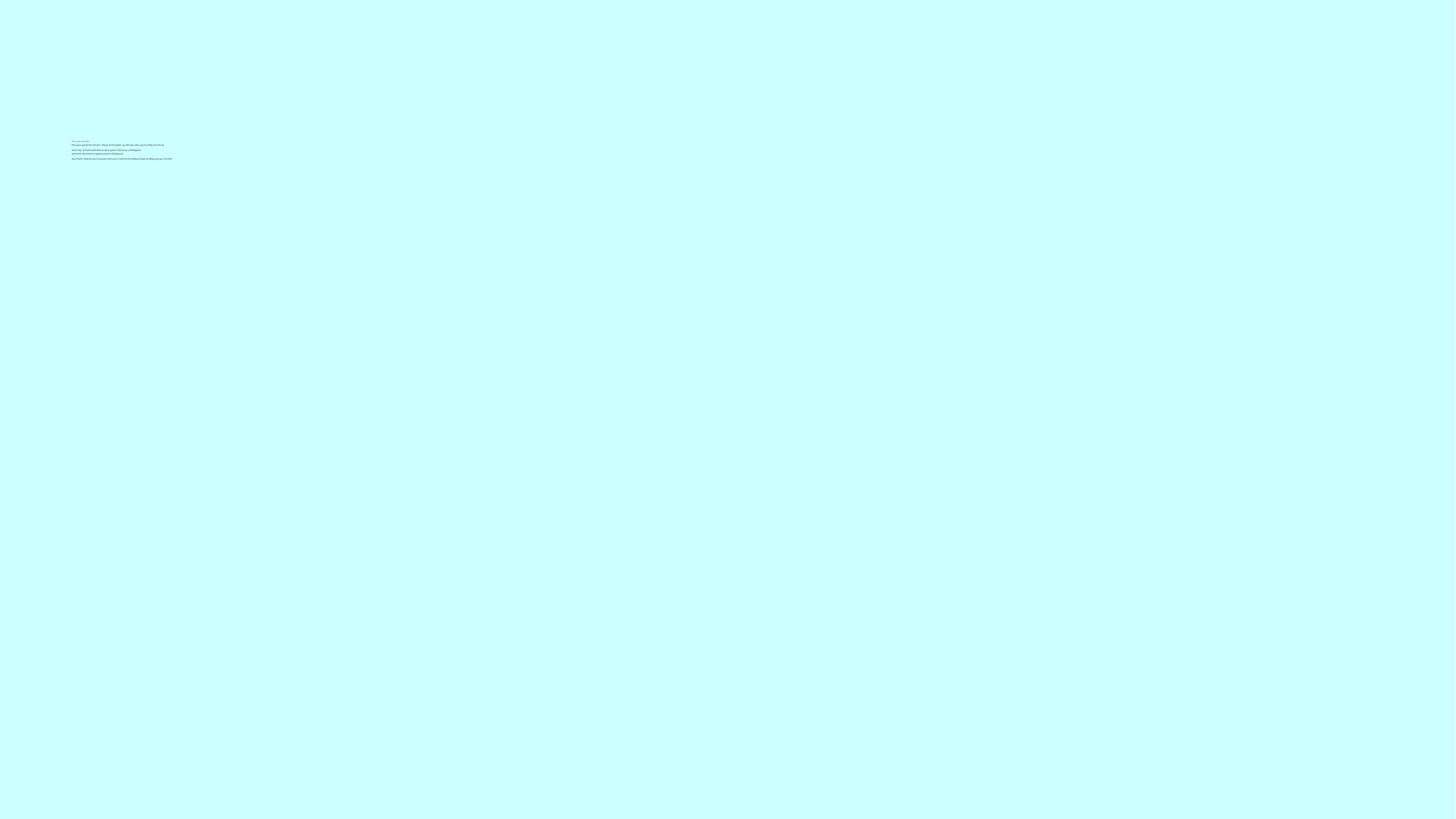

# მამაკაცური დისკურსი მამაკაცები იყენებენ ირიბ თხოვნას + ზრდილობის მარკერებს, თუკი მისი რეალიზება დიდ ძალისხმევას მოითხოვს; ფამილარულ ურთიერთობებში მამაკაცი უხვად იყენებს  იმპერატიულ კონსტრუქციებს; უცნობებთან ურთიერთობაში იყენებენ კითხვით კონსტრუქციებს; თუკი თხოვნის ადრესატი ქალია საუკეთესო გამოსავალია საუბრის კომპლიმენტით დაწყება და შემდეგ გადასვლა თხოვნაზე.